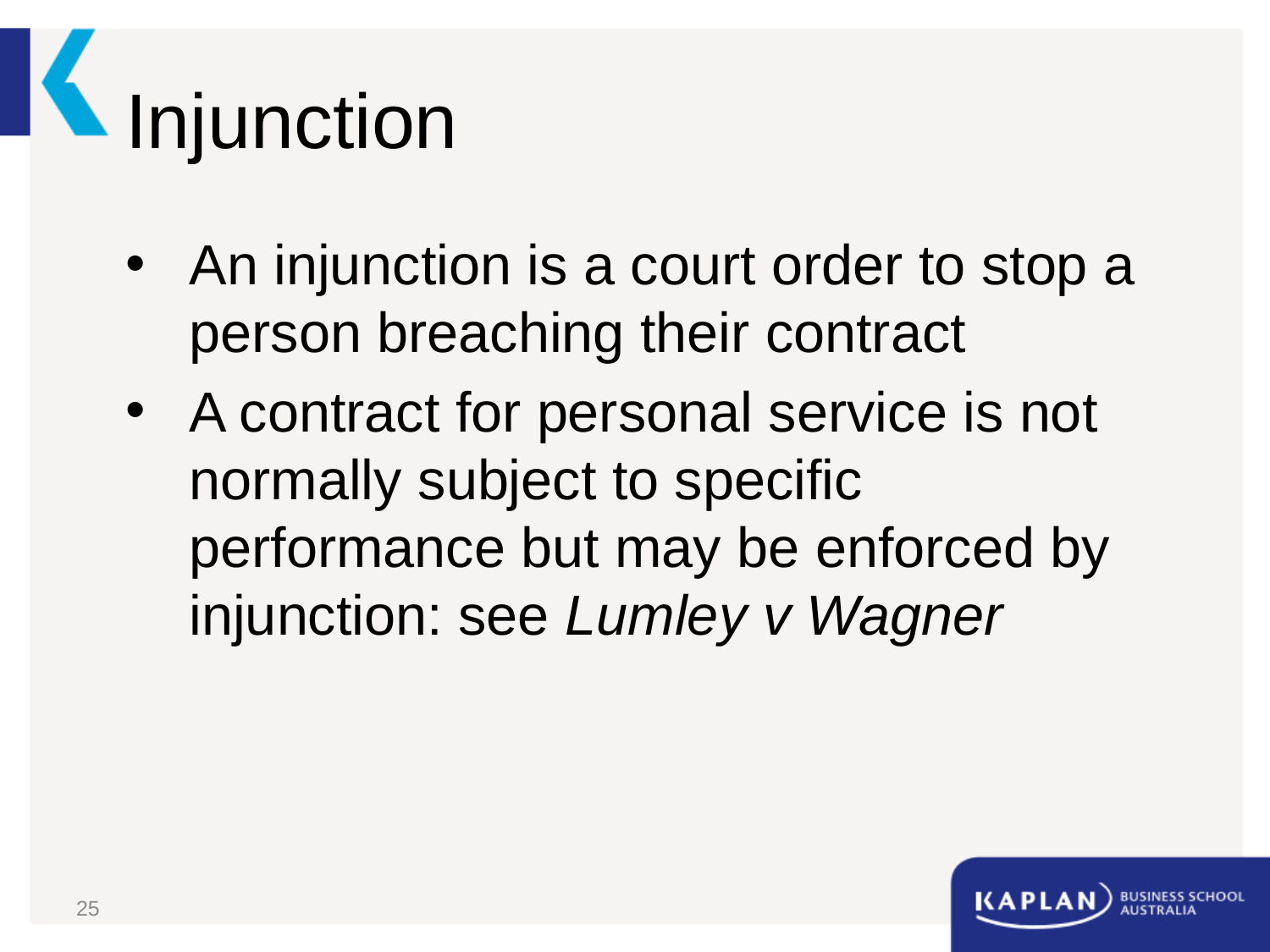

# Injunction
An injunction is a court order to stop a person breaching their contract
A contract for personal service is not normally subject to specific performance but may be enforced by injunction: see Lumley v Wagner
25